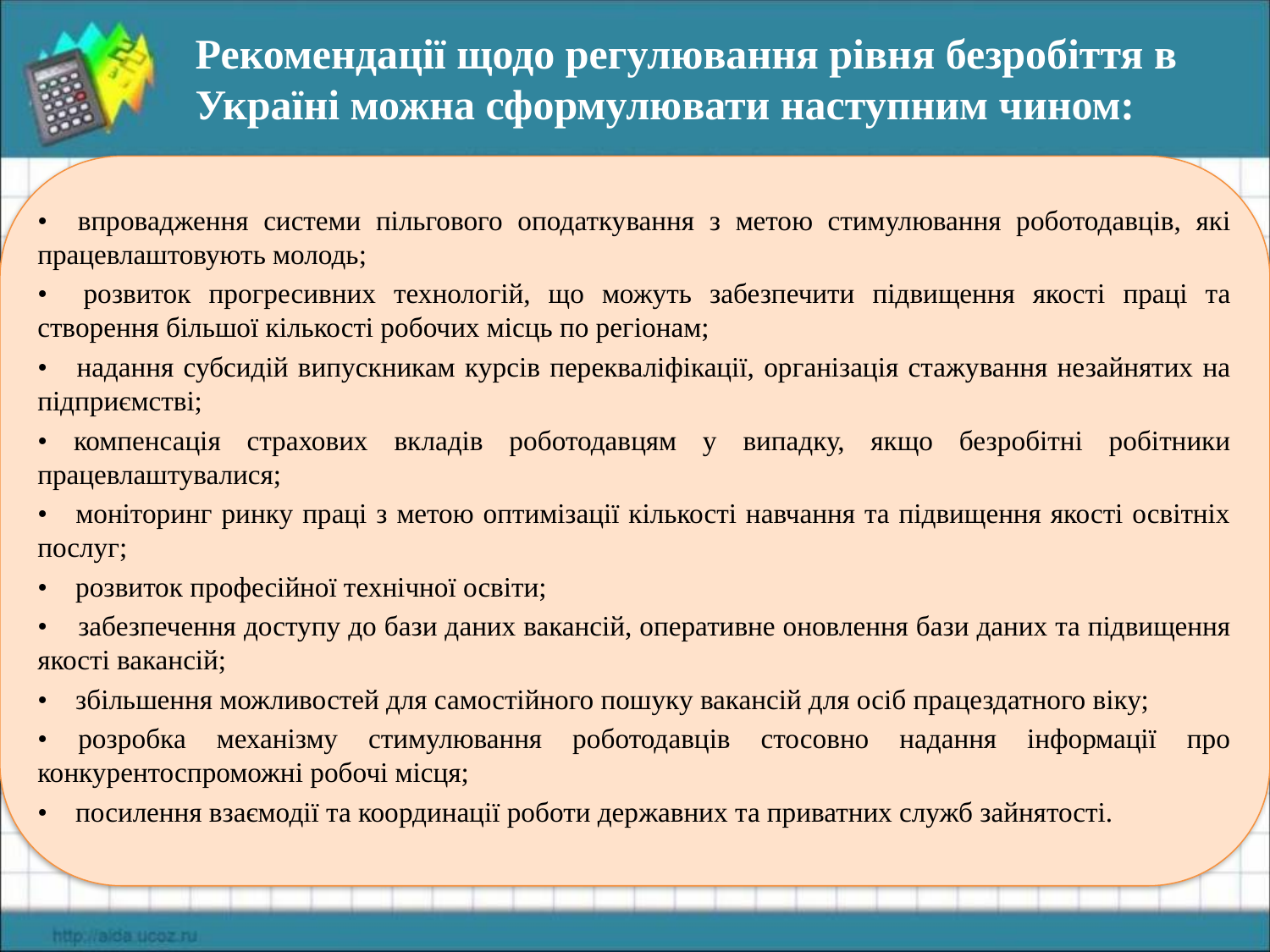

Рекомендації щодо регулювання рівня безробіття в Україні можна сформулювати наступним чином:

•  впровадження системи пільгового оподаткування з метою стимулювання роботодавців, які працевлаштовують молодь;
•  розвиток прогресивних технологій, що можуть забезпечити підвищення якості праці та створення більшої кількості робочих місць по регіонам;
•   надання субсидій випускникам курсів перекваліфікації, організація стажування незайнятих на підприємстві;
• компенсація страхових вкладів роботодавцям у випадку, якщо безробітні робітники працевлаштувалися;
•   моніторинг ринку праці з метою оптимізації кількості навчання та підвищення якості освітніх послуг;
•    розвиток професійної технічної освіти;
•    забезпечення доступу до бази даних вакансій, оперативне оновлення бази даних та підвищення якості вакансій;
•    збільшення можливостей для самостійного пошуку вакансій для осіб працездатного віку;
• розробка механізму стимулювання роботодавців стосовно надання інформації про конкурентоспроможні робочі місця;
•    посилення взаємодії та координації роботи державних та приватних служб зайнятості.